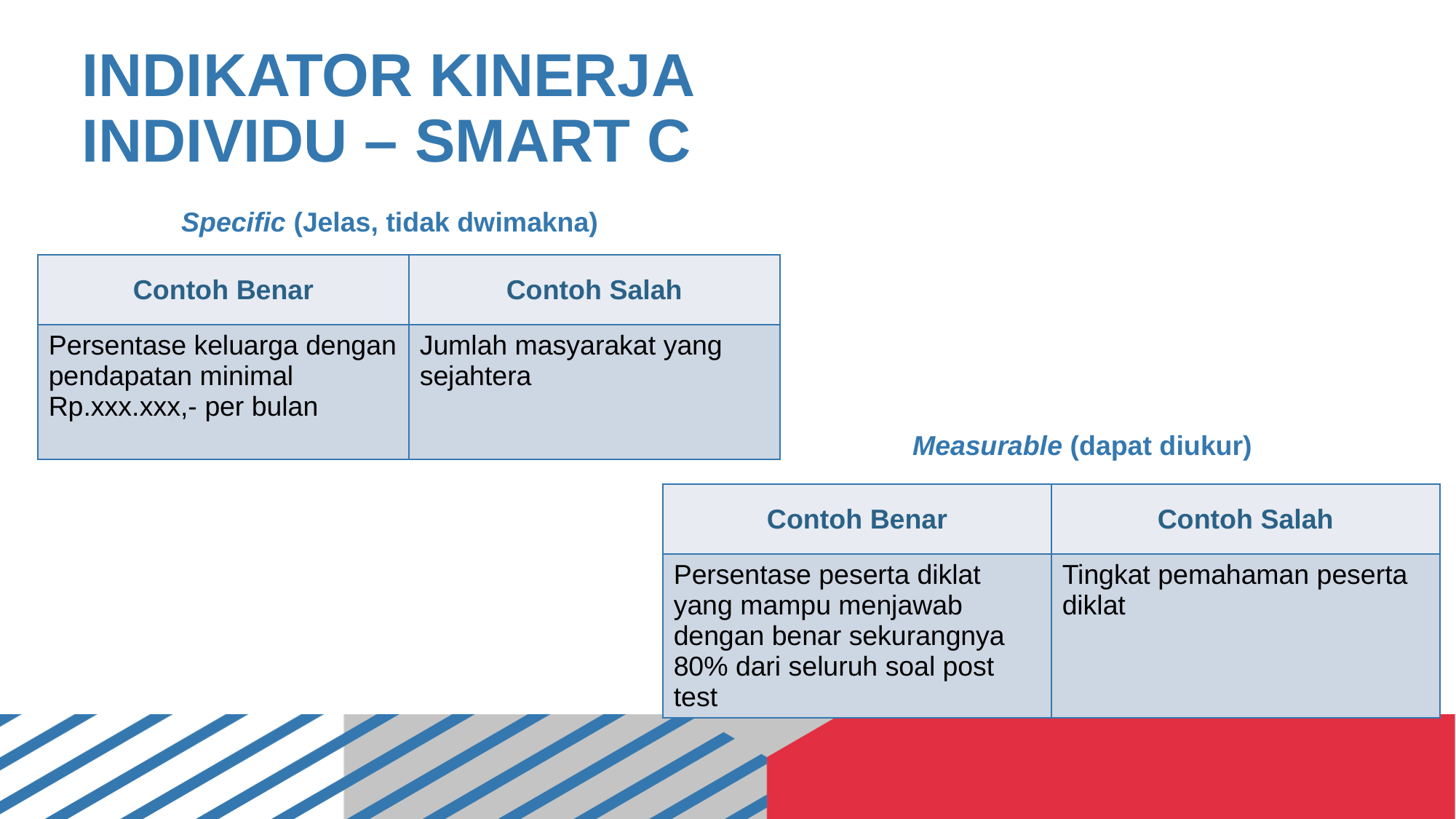

# INDIKATOR KINERJA INDIVIDU – SMART C
Specific (Jelas, tidak dwimakna)
| Contoh Benar | Contoh Salah |
| --- | --- |
| Persentase keluarga dengan pendapatan minimal Rp.xxx.xxx,- per bulan | Jumlah masyarakat yang sejahtera |
Measurable (dapat diukur)
| Contoh Benar | Contoh Salah |
| --- | --- |
| Persentase peserta diklat yang mampu menjawab dengan benar sekurangnya 80% dari seluruh soal post test | Tingkat pemahaman peserta diklat |